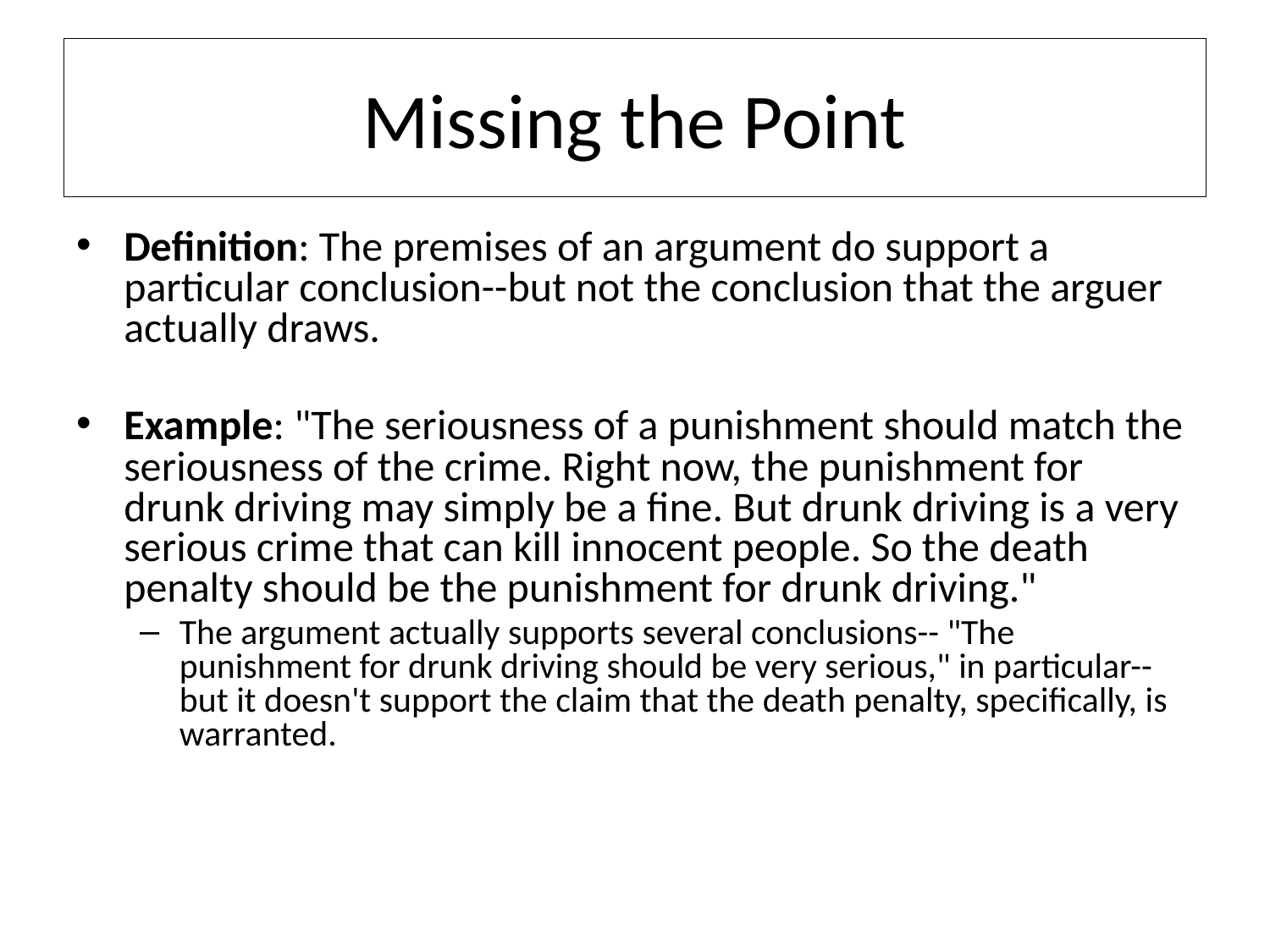

# Missing the Point
Definition: The premises of an argument do support a particular conclusion--but not the conclusion that the arguer actually draws.

Example: "The seriousness of a punishment should match the seriousness of the crime. Right now, the punishment for drunk driving may simply be a fine. But drunk driving is a very serious crime that can kill innocent people. So the death penalty should be the punishment for drunk driving."
The argument actually supports several conclusions-- "The punishment for drunk driving should be very serious," in particular--but it doesn't support the claim that the death penalty, specifically, is warranted.